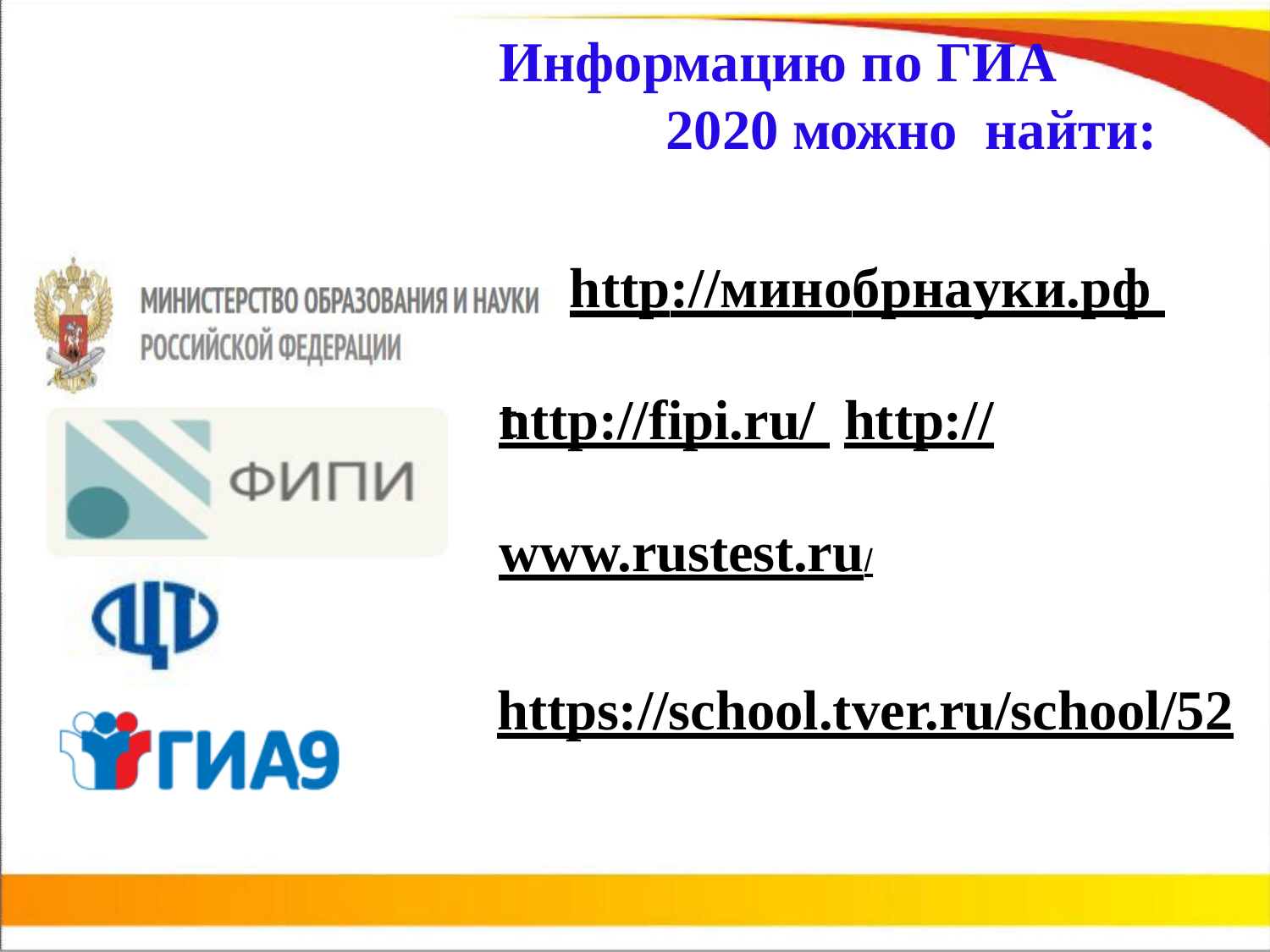

Информацию по ГИА  2020	можно  найти:
 	http://минобрнауки.рф  http://fipi.ru/  http://www.rustest.ru/
https://school.tver.ru/school/52

htt